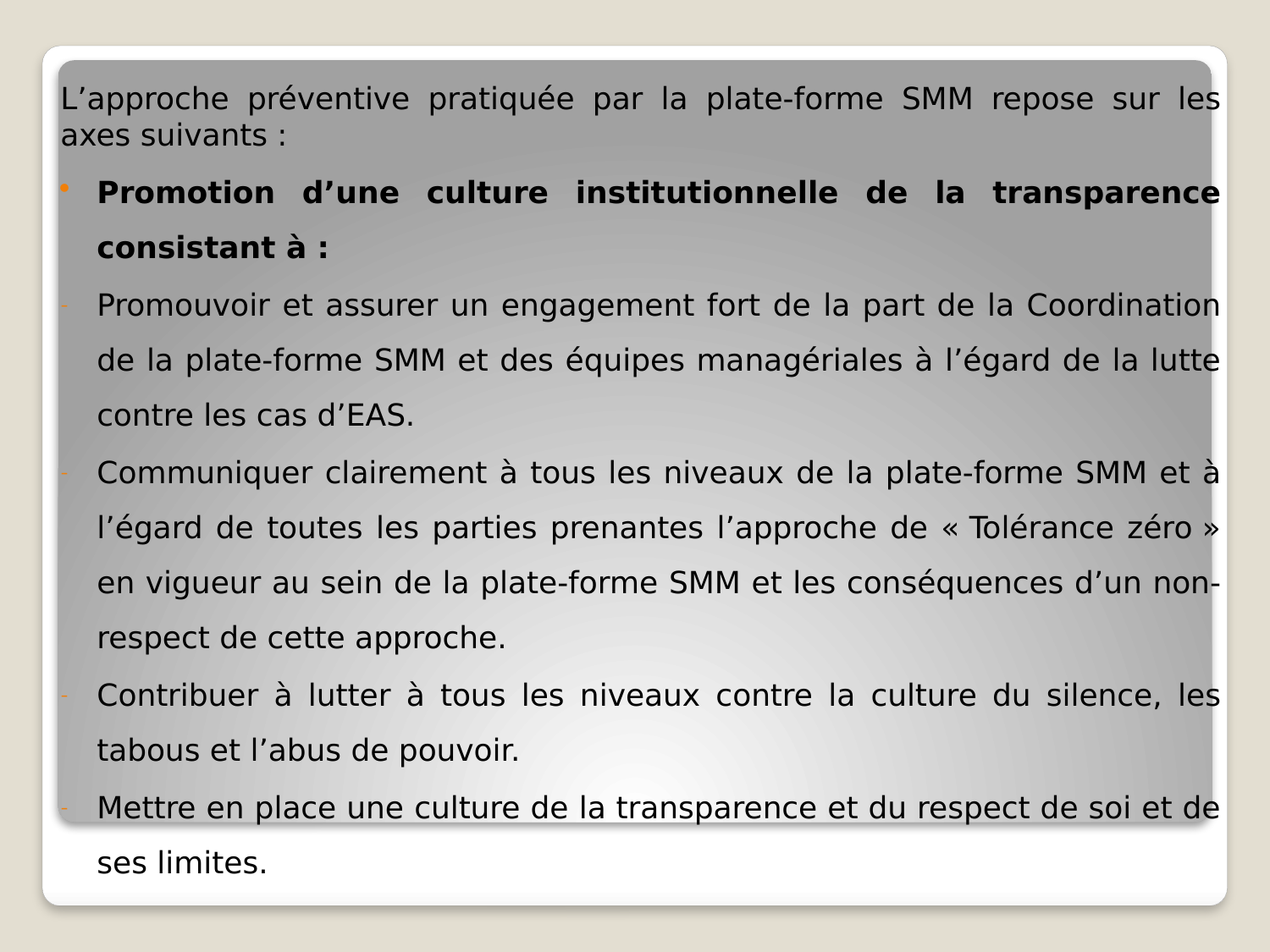

L’approche préventive pratiquée par la plate-forme SMM repose sur les axes suivants :
Promotion d’une culture institutionnelle de la transparence consistant à :
Promouvoir et assurer un engagement fort de la part de la Coordination de la plate-forme SMM et des équipes managériales à l’égard de la lutte contre les cas d’EAS.
Communiquer clairement à tous les niveaux de la plate-forme SMM et à l’égard de toutes les parties prenantes l’approche de « Tolérance zéro » en vigueur au sein de la plate-forme SMM et les conséquences d’un non-respect de cette approche.
Contribuer à lutter à tous les niveaux contre la culture du silence, les tabous et l’abus de pouvoir.
Mettre en place une culture de la transparence et du respect de soi et de ses limites.